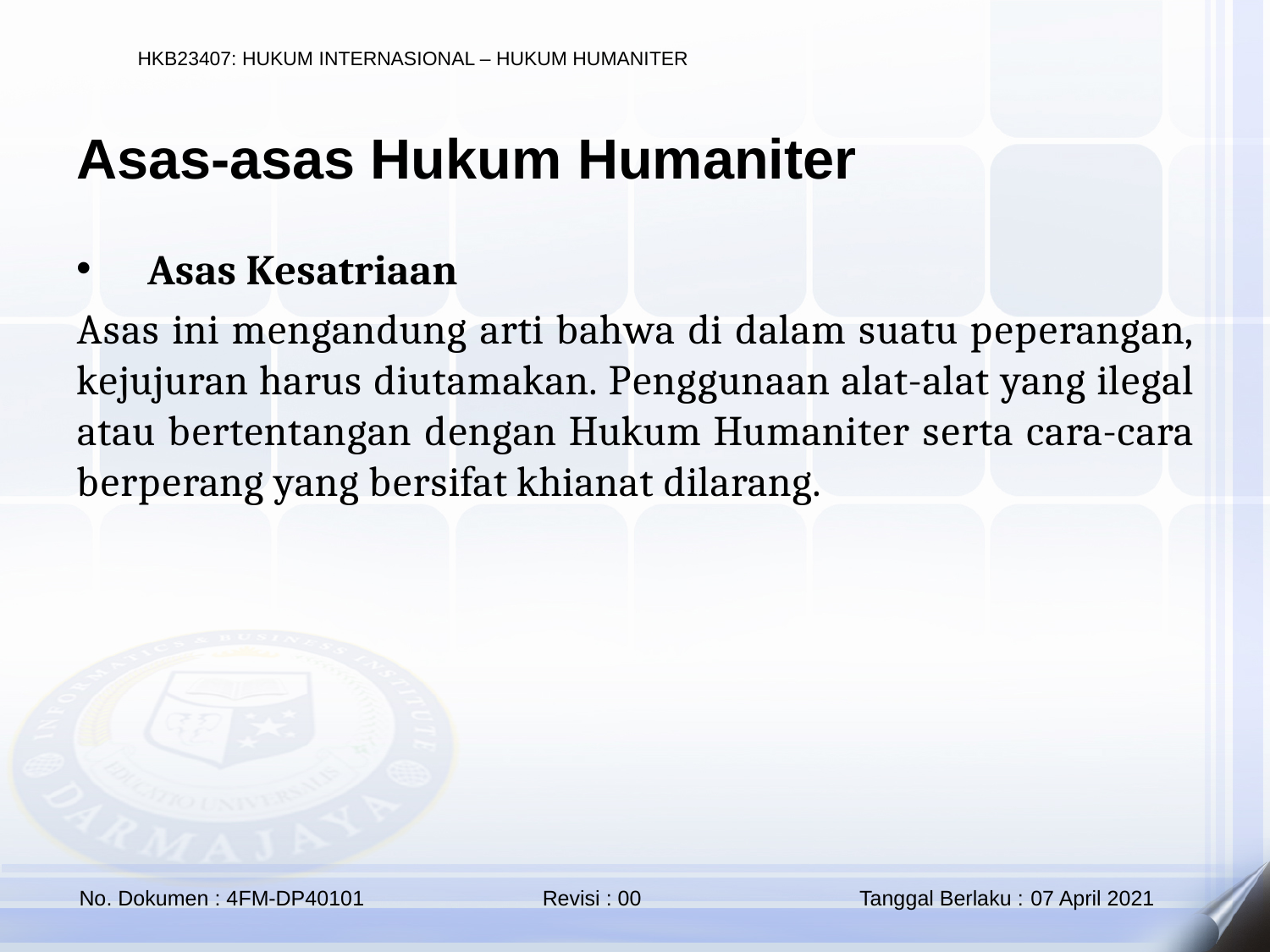

Asas-asas Hukum Humaniter
Asas Kesatriaan
Asas ini mengandung arti bahwa di dalam suatu peperangan, kejujuran harus diutamakan. Penggunaan alat-alat yang ilegal atau bertentangan dengan Hukum Humaniter serta cara-cara berperang yang bersifat khianat dilarang.